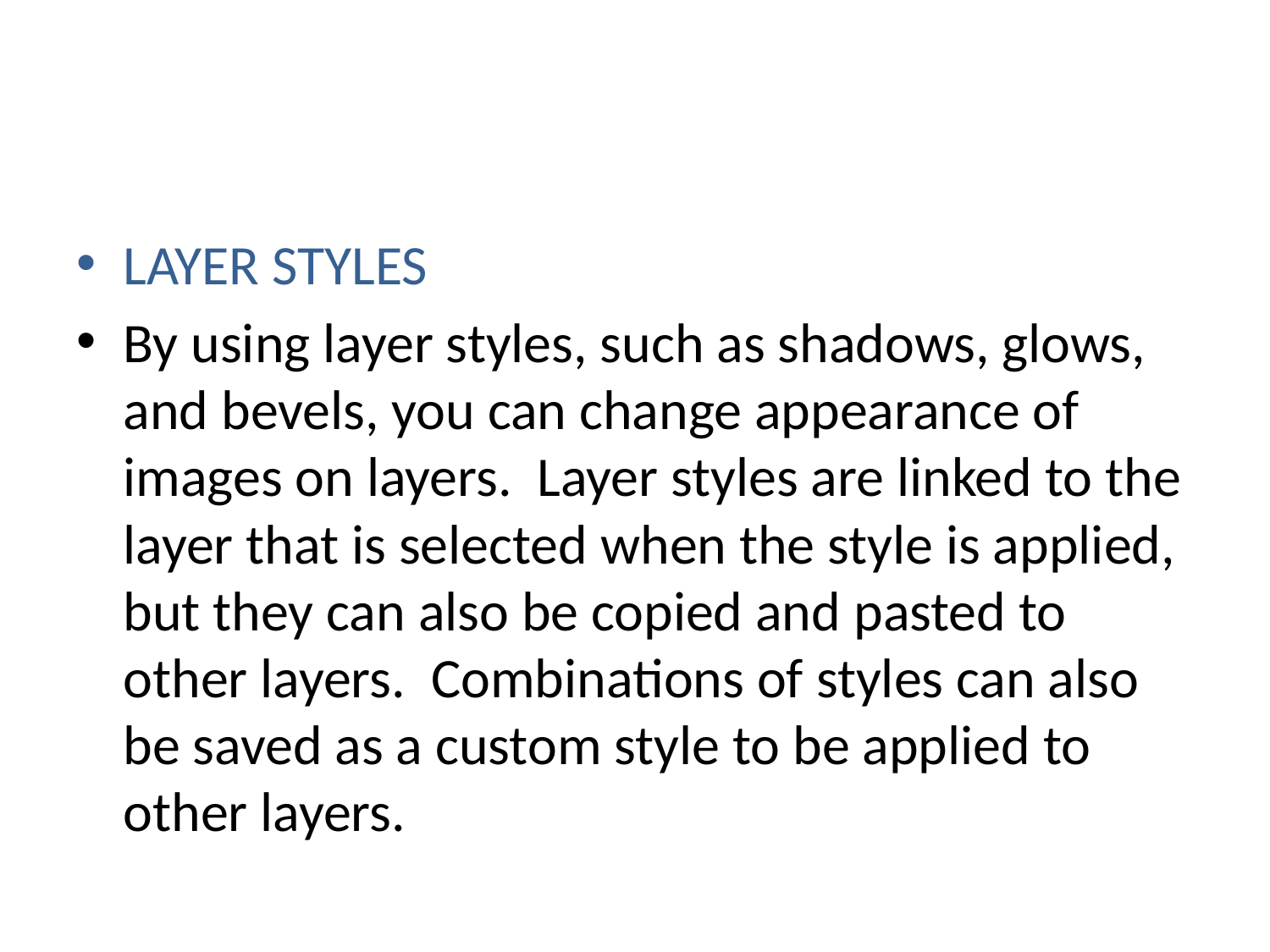

#
LAYER STYLES
By using layer styles, such as shadows, glows, and bevels, you can change appearance of images on layers.  Layer styles are linked to the layer that is selected when the style is applied, but they can also be copied and pasted to other layers.  Combinations of styles can also be saved as a custom style to be applied to other layers.